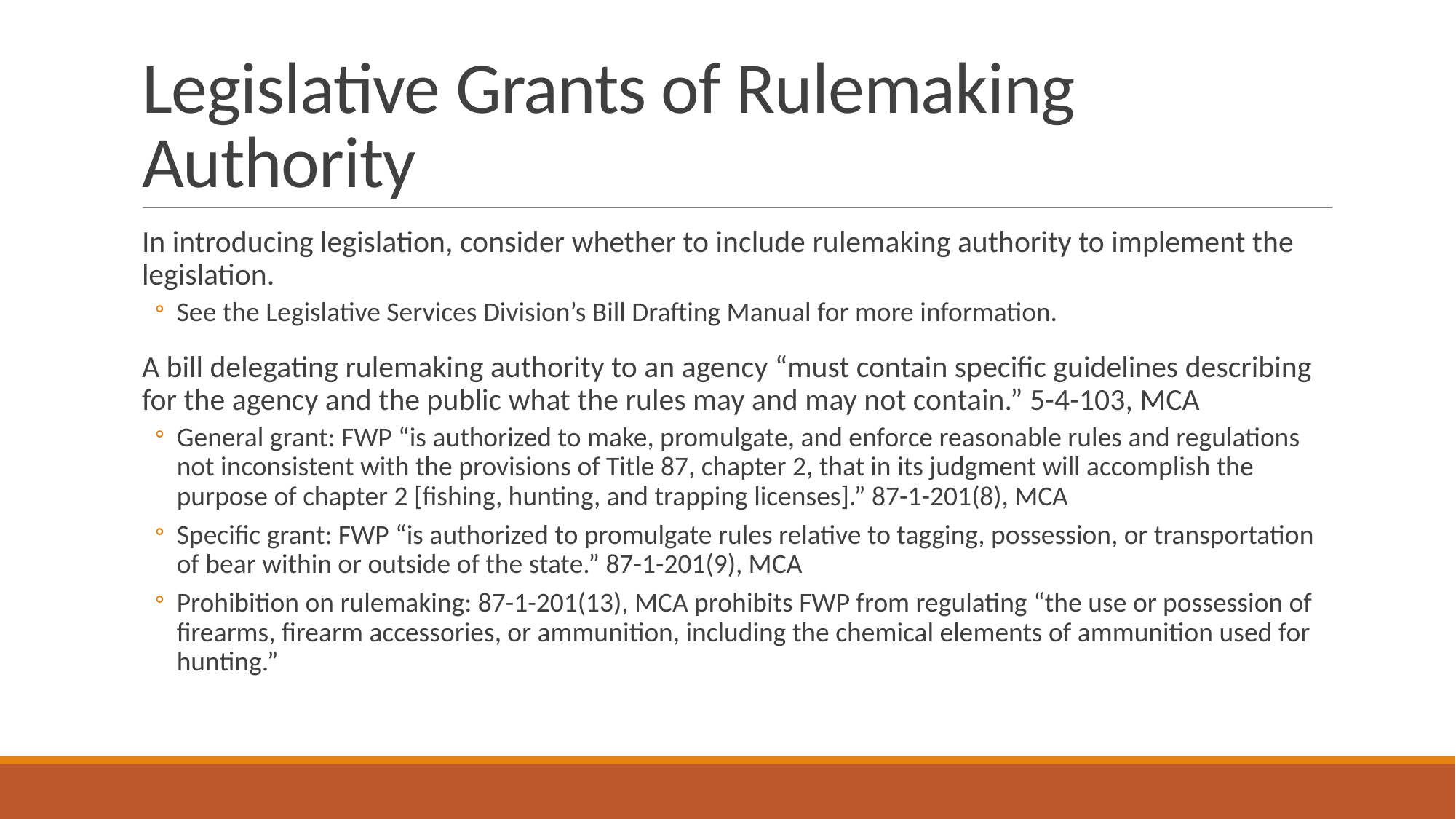

# Legislative Grants of Rulemaking Authority
In introducing legislation, consider whether to include rulemaking authority to implement the legislation.
See the Legislative Services Division’s Bill Drafting Manual for more information.
A bill delegating rulemaking authority to an agency “must contain specific guidelines describing for the agency and the public what the rules may and may not contain.” 5-4-103, MCA
General grant: FWP “is authorized to make, promulgate, and enforce reasonable rules and regulations not inconsistent with the provisions of Title 87, chapter 2, that in its judgment will accomplish the purpose of chapter 2 [fishing, hunting, and trapping licenses].” 87-1-201(8), MCA
Specific grant: FWP “is authorized to promulgate rules relative to tagging, possession, or transportation of bear within or outside of the state.” 87-1-201(9), MCA
Prohibition on rulemaking: 87-1-201(13), MCA prohibits FWP from regulating “the use or possession of firearms, firearm accessories, or ammunition, including the chemical elements of ammunition used for hunting.”